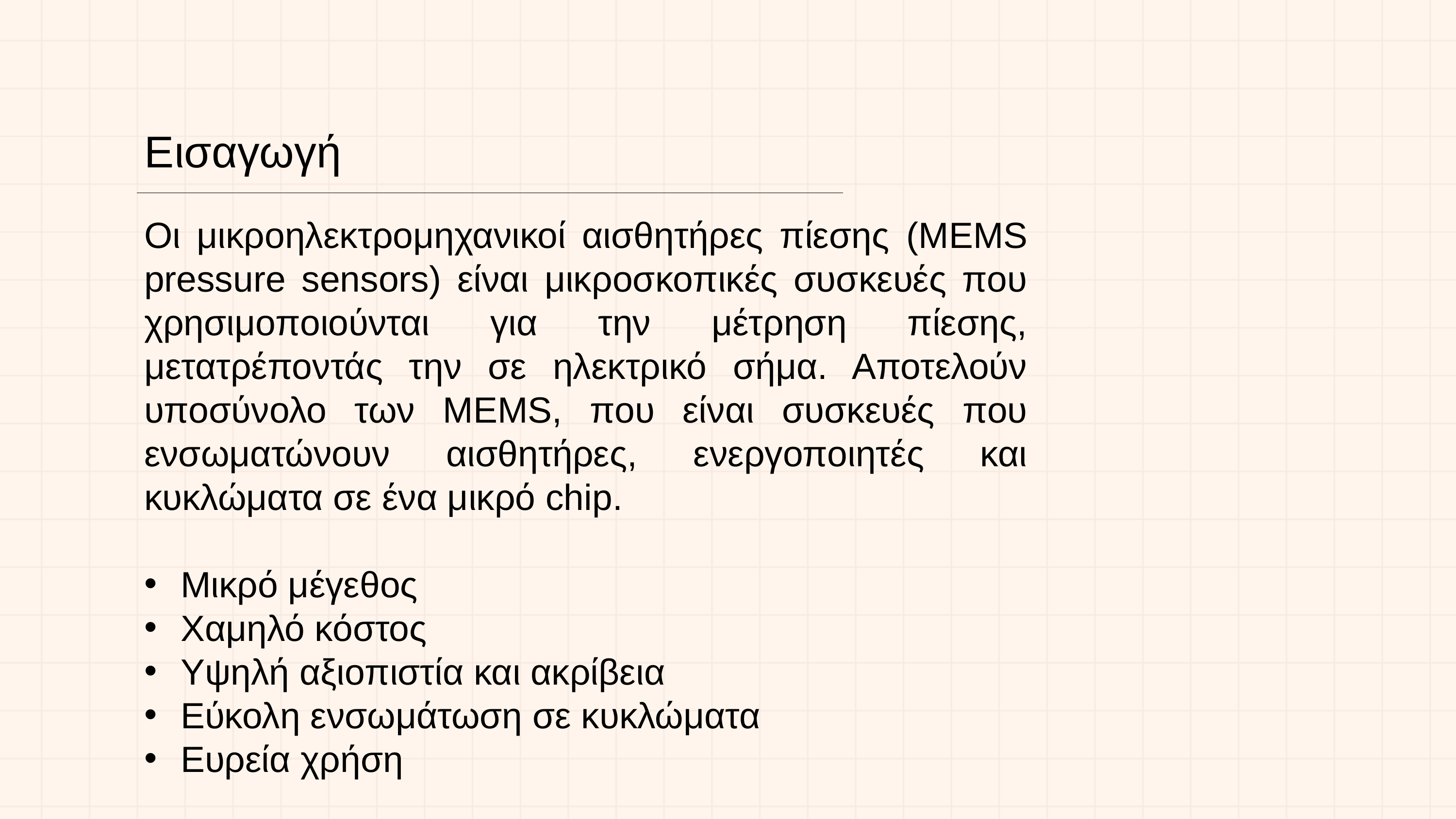

Εισαγωγή
Οι μικροηλεκτρομηχανικοί αισθητήρες πίεσης (MEMS pressure sensors) είναι μικροσκοπικές συσκευές που χρησιμοποιούνται για την μέτρηση πίεσης, μετατρέποντάς την σε ηλεκτρικό σήμα. Αποτελούν υποσύνολο των MEMS, που είναι συσκευές που ενσωματώνουν αισθητήρες, ενεργοποιητές και κυκλώματα σε ένα μικρό chip.

Μικρό μέγεθος
Χαμηλό κόστος
Υψηλή αξιοπιστία και ακρίβεια
Εύκολη ενσωμάτωση σε κυκλώματα
Ευρεία χρήση